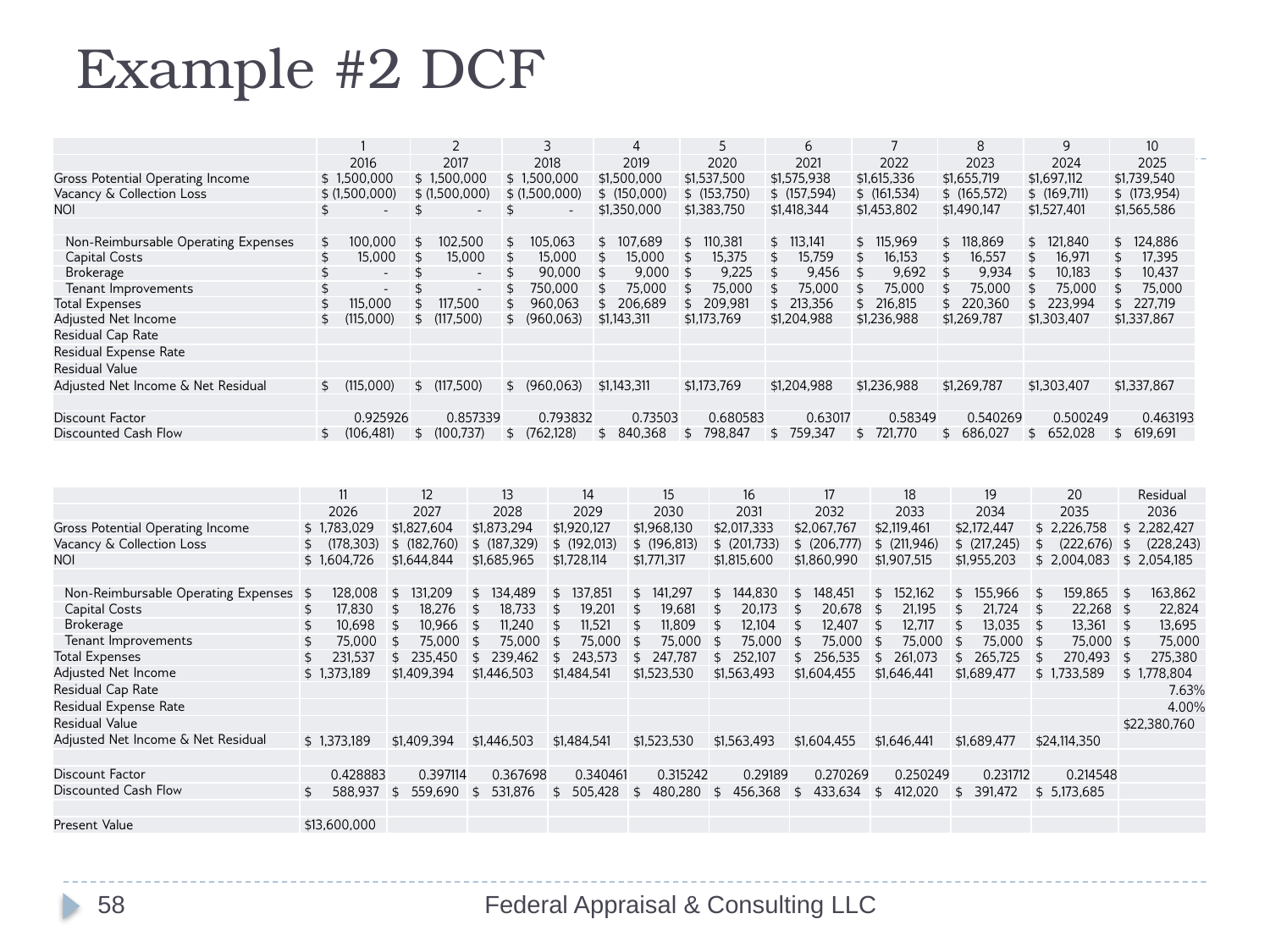

# Example #2 DCF
|  | 1 | 2 | 3 | 4 | 5 | 6 | 7 | 8 | 9 | 10 |
| --- | --- | --- | --- | --- | --- | --- | --- | --- | --- | --- |
|  | 2016 | 2017 | 2018 | 2019 | 2020 | 2021 | 2022 | 2023 | 2024 | 2025 |
| Gross Potential Operating Income | $ 1,500,000 | $ 1,500,000 | $ 1,500,000 | $1,500,000 | $1,537,500 | $1,575,938 | $1,615,336 | $1,655,719 | $1,697,112 | $1,739,540 |
| Vacancy & Collection Loss | $ (1,500,000) | $ (1,500,000) | $ (1,500,000) | $ (150,000) | $ (153,750) | $ (157,594) | $ (161,534) | $ (165,572) | $ (169,711) | $ (173,954) |
| NOI | $ - | $ - | $ - | $1,350,000 | $1,383,750 | $1,418,344 | $1,453,802 | $1,490,147 | $1,527,401 | $1,565,586 |
|  |  |  |  |  |  |  |  |  |  |  |
| Non-Reimbursable Operating Expenses | $ 100,000 | $ 102,500 | $ 105,063 | $ 107,689 | $ 110,381 | $ 113,141 | $ 115,969 | $ 118,869 | $ 121,840 | $ 124,886 |
| Capital Costs | $ 15,000 | $ 15,000 | $ 15,000 | $ 15,000 | $ 15,375 | $ 15,759 | $ 16,153 | $ 16,557 | $ 16,971 | $ 17,395 |
| Brokerage | $ - | $ - | $ 90,000 | $ 9,000 | $ 9,225 | $ 9,456 | $ 9,692 | $ 9,934 | $ 10,183 | $ 10,437 |
| Tenant Improvements | $ - | $ - | $ 750,000 | $ 75,000 | $ 75,000 | $ 75,000 | $ 75,000 | $ 75,000 | $ 75,000 | $ 75,000 |
| Total Expenses | $ 115,000 | $ 117,500 | $ 960,063 | $ 206,689 | $ 209,981 | $ 213,356 | $ 216,815 | $ 220,360 | $ 223,994 | $ 227,719 |
| Adjusted Net Income | $ (115,000) | $ (117,500) | $ (960,063) | $1,143,311 | $1,173,769 | $1,204,988 | $1,236,988 | $1,269,787 | $1,303,407 | $1,337,867 |
| Residual Cap Rate |  |  |  |  |  |  |  |  |  |  |
| Residual Expense Rate |  |  |  |  |  |  |  |  |  |  |
| Residual Value |  |  |  |  |  |  |  |  |  |  |
| Adjusted Net Income & Net Residual | $ (115,000) | $ (117,500) | $ (960,063) | $1,143,311 | $1,173,769 | $1,204,988 | $1,236,988 | $1,269,787 | $1,303,407 | $1,337,867 |
|  |  |  |  |  |  |  |  |  |  |  |
| Discount Factor | 0.925926 | 0.857339 | 0.793832 | 0.73503 | 0.680583 | 0.63017 | 0.58349 | 0.540269 | 0.500249 | 0.463193 |
| Discounted Cash Flow | $ (106,481) | $ (100,737) | $ (762,128) | $ 840,368 | $ 798,847 | $ 759,347 | $ 721,770 | $ 686,027 | $ 652,028 | $ 619,691 |
|  | 11 | 12 | 13 | 14 | 15 | 16 | 17 | 18 | 19 | 20 | Residual |
| --- | --- | --- | --- | --- | --- | --- | --- | --- | --- | --- | --- |
|  | 2026 | 2027 | 2028 | 2029 | 2030 | 2031 | 2032 | 2033 | 2034 | 2035 | 2036 |
| Gross Potential Operating Income | $ 1,783,029 | $1,827,604 | $1,873,294 | $1,920,127 | $1,968,130 | $2,017,333 | $2,067,767 | $2,119,461 | $2,172,447 | $ 2,226,758 | $ 2,282,427 |
| Vacancy & Collection Loss | $ (178,303) | $ (182,760) | $ (187,329) | $ (192,013) | $ (196,813) | $ (201,733) | $ (206,777) | $ (211,946) | $ (217,245) | $ (222,676) | $ (228,243) |
| NOI | $ 1,604,726 | $1,644,844 | $1,685,965 | $1,728,114 | $1,771,317 | $1,815,600 | $1,860,990 | $1,907,515 | $1,955,203 | $ 2,004,083 | $ 2,054,185 |
|  |  |  |  |  |  |  |  |  |  |  |  |
| Non-Reimbursable Operating Expenses | $ 128,008 | $ 131,209 | $ 134,489 | $ 137,851 | $ 141,297 | $ 144,830 | $ 148,451 | $ 152,162 | $ 155,966 | $ 159,865 | $ 163,862 |
| Capital Costs | $ 17,830 | $ 18,276 | $ 18,733 | $ 19,201 | $ 19,681 | $ 20,173 | $ 20,678 | $ 21,195 | $ 21,724 | $ 22,268 | $ 22,824 |
| Brokerage | $ 10,698 | $ 10,966 | $ 11,240 | $ 11,521 | $ 11,809 | $ 12,104 | $ 12,407 | $ 12,717 | $ 13,035 | $ 13,361 | $ 13,695 |
| Tenant Improvements | $ 75,000 | $ 75,000 | $ 75,000 | $ 75,000 | $ 75,000 | $ 75,000 | $ 75,000 | $ 75,000 | $ 75,000 | $ 75,000 | $ 75,000 |
| Total Expenses | $ 231,537 | $ 235,450 | $ 239,462 | $ 243,573 | $ 247,787 | $ 252,107 | $ 256,535 | $ 261,073 | $ 265,725 | $ 270,493 | $ 275,380 |
| Adjusted Net Income | $ 1,373,189 | $1,409,394 | $1,446,503 | $1,484,541 | $1,523,530 | $1,563,493 | $1,604,455 | $1,646,441 | $1,689,477 | $ 1,733,589 | $ 1,778,804 |
| Residual Cap Rate |  |  |  |  |  |  |  |  |  |  | 7.63% |
| Residual Expense Rate |  |  |  |  |  |  |  |  |  |  | 4.00% |
| Residual Value |  |  |  |  |  |  |  |  |  |  | $22,380,760 |
| Adjusted Net Income & Net Residual | $ 1,373,189 | $1,409,394 | $1,446,503 | $1,484,541 | $1,523,530 | $1,563,493 | $1,604,455 | $1,646,441 | $1,689,477 | $24,114,350 |  |
|  |  |  |  |  |  |  |  |  |  |  |  |
| Discount Factor | 0.428883 | 0.397114 | 0.367698 | 0.340461 | 0.315242 | 0.29189 | 0.270269 | 0.250249 | 0.231712 | 0.214548 |  |
| Discounted Cash Flow | $ 588,937 | $ 559,690 | $ 531,876 | $ 505,428 | $ 480,280 | $ 456,368 | $ 433,634 | $ 412,020 | $ 391,472 | $ 5,173,685 |  |
|  |  |  |  |  |  |  |  |  |  |  |  |
| Present Value | $13,600,000 |  |  |  |  |  |  |  |  |  |  |
58
Federal Appraisal & Consulting LLC